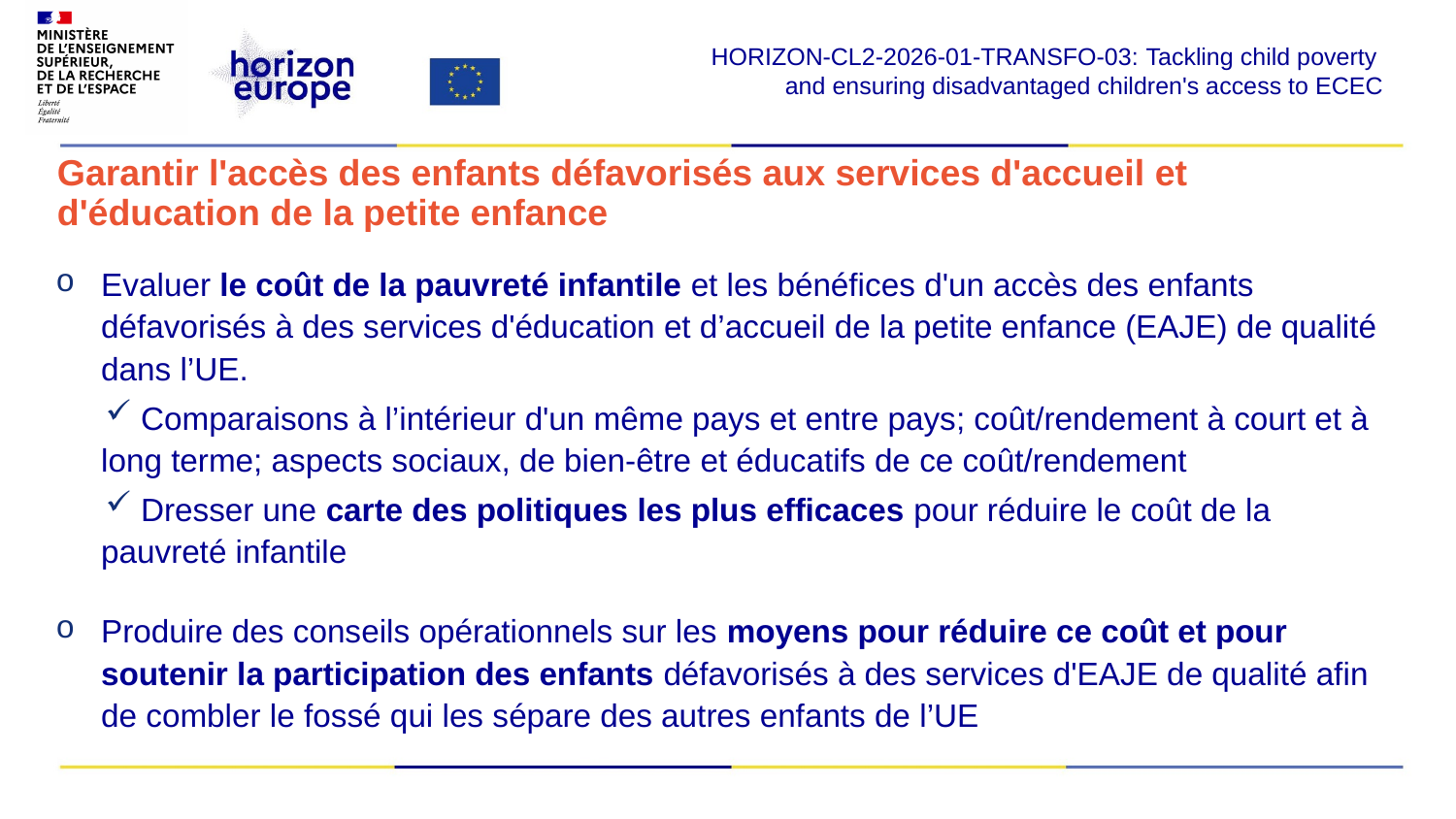

HORIZON-CL2-2026-01-TRANSFO-03: Tackling child poverty
and ensuring disadvantaged children's access to ECEC​
​
# Garantir l'accès des enfants défavorisés aux services d'accueil et d'éducation de la petite enfance

Evaluer le coût de la pauvreté infantile et les bénéfices d'un accès des enfants défavorisés à des services d'éducation et d’accueil de la petite enfance (EAJE) de qualité dans l’UE.
 Comparaisons à l’intérieur d'un même pays et entre pays; coût/rendement à court et à long terme; aspects sociaux, de bien-être et éducatifs de ce coût/rendement
 Dresser une carte des politiques les plus efficaces pour réduire le coût de la pauvreté infantile

Produire des conseils opérationnels sur les moyens pour réduire ce coût et pour soutenir la participation des enfants défavorisés à des services d'EAJE de qualité afin de combler le fossé qui les sépare des autres enfants de l’UE